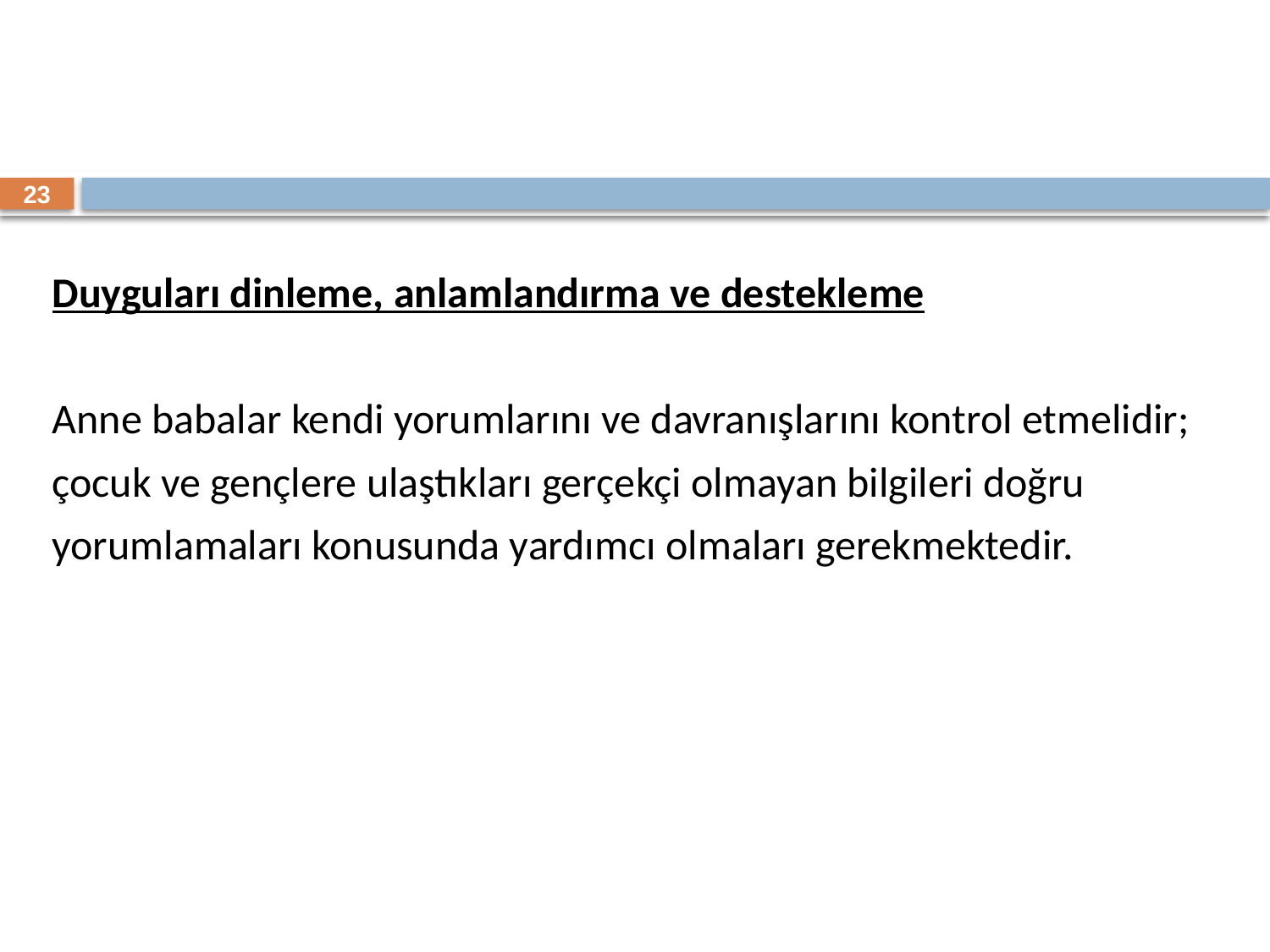

23
Duyguları dinleme, anlamlandırma ve destekleme

Anne babalar kendi yorumlarını ve davranışlarını kontrol etmelidir;
çocuk ve gençlere ulaştıkları gerçekçi olmayan bilgileri doğru
yorumlamaları konusunda yardımcı olmaları gerekmektedir.